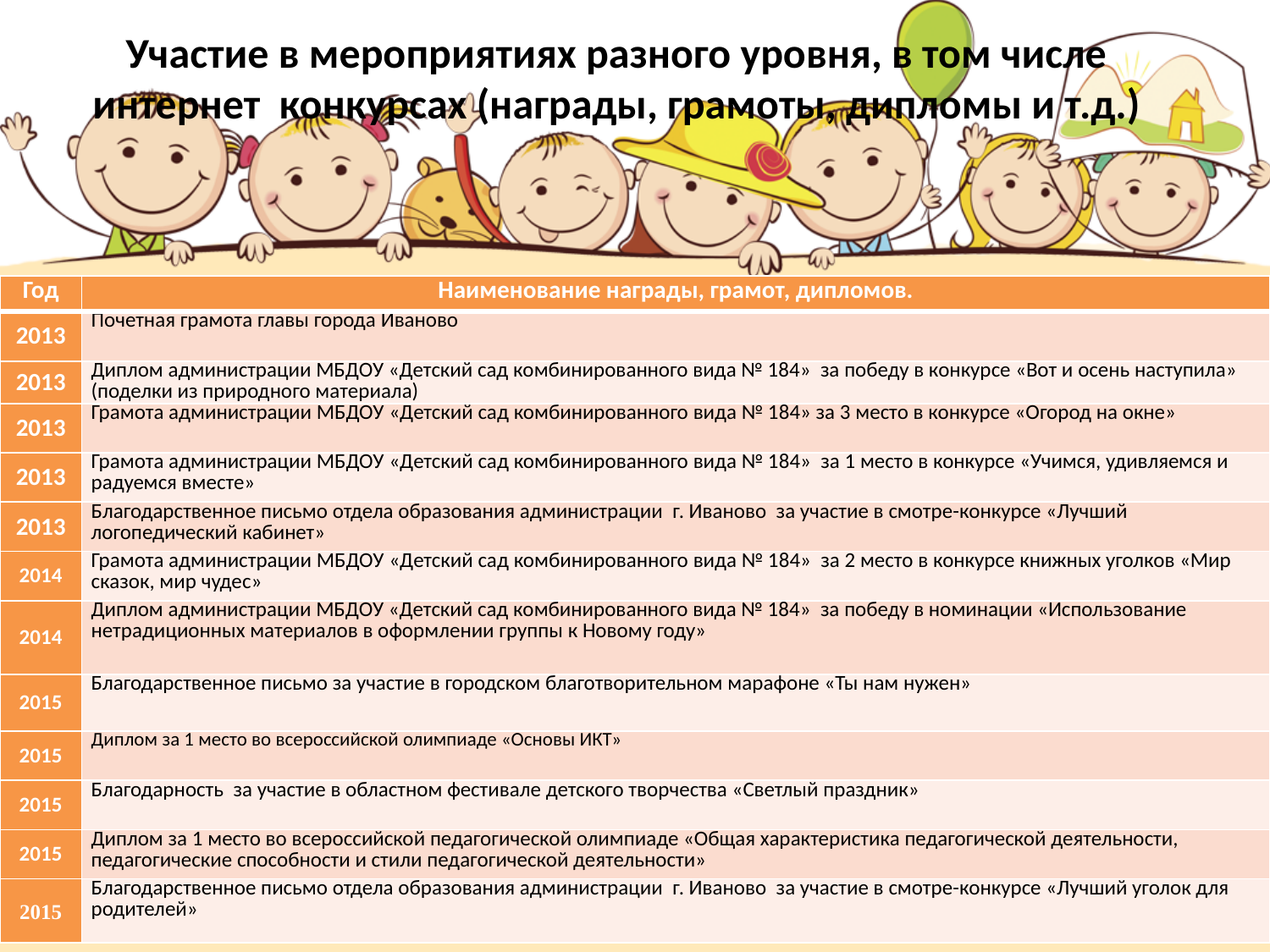

# Участие в мероприятиях разного уровня, в том числе интернет  конкурсах (награды, грамоты, дипломы и т.д.)
| Год | Наименование награды, грамот, дипломов. |
| --- | --- |
| 2013 | Почетная грамота главы города Иваново |
| 2013 | Диплом администрации МБДОУ «Детский сад комбинированного вида № 184» за победу в конкурсе «Вот и осень наступила» (поделки из природного материала) |
| 2013 | Грамота администрации МБДОУ «Детский сад комбинированного вида № 184» за 3 место в конкурсе «Огород на окне» |
| 2013 | Грамота администрации МБДОУ «Детский сад комбинированного вида № 184» за 1 место в конкурсе «Учимся, удивляемся и радуемся вместе» |
| 2013 | Благодарственное письмо отдела образования администрации г. Иваново за участие в смотре-конкурсе «Лучший логопедический кабинет» |
| 2014 | Грамота администрации МБДОУ «Детский сад комбинированного вида № 184» за 2 место в конкурсе книжных уголков «Мир сказок, мир чудес» |
| 2014 | Диплом администрации МБДОУ «Детский сад комбинированного вида № 184» за победу в номинации «Использование нетрадиционных материалов в оформлении группы к Новому году» |
| 2015 | Благодарственное письмо за участие в городском благотворительном марафоне «Ты нам нужен» |
| 2015 | Диплом за 1 место во всероссийской олимпиаде «Основы ИКТ» |
| 2015 | Благодарность за участие в областном фестивале детского творчества «Светлый праздник» |
| 2015 | Диплом за 1 место во всероссийской педагогической олимпиаде «Общая характеристика педагогической деятельности, педагогические способности и стили педагогической деятельности» |
| 2015 | Благодарственное письмо отдела образования администрации г. Иваново за участие в смотре-конкурсе «Лучший уголок для родителей» |